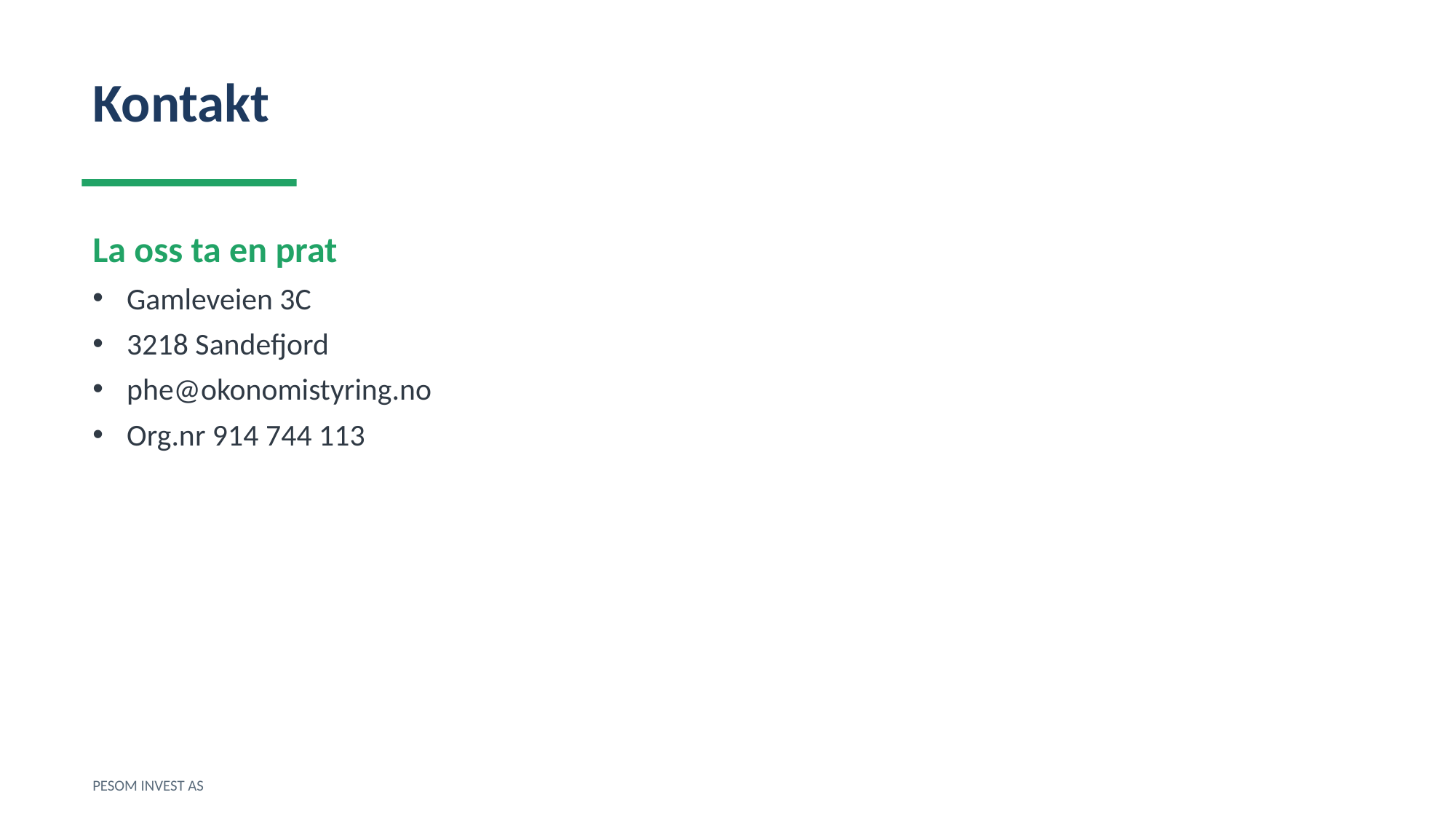

Kontakt

La oss ta en prat
Gamleveien 3C
3218 Sandefjord
phe@okonomistyring.no
Org.nr 914 744 113
PESOM INVEST AS